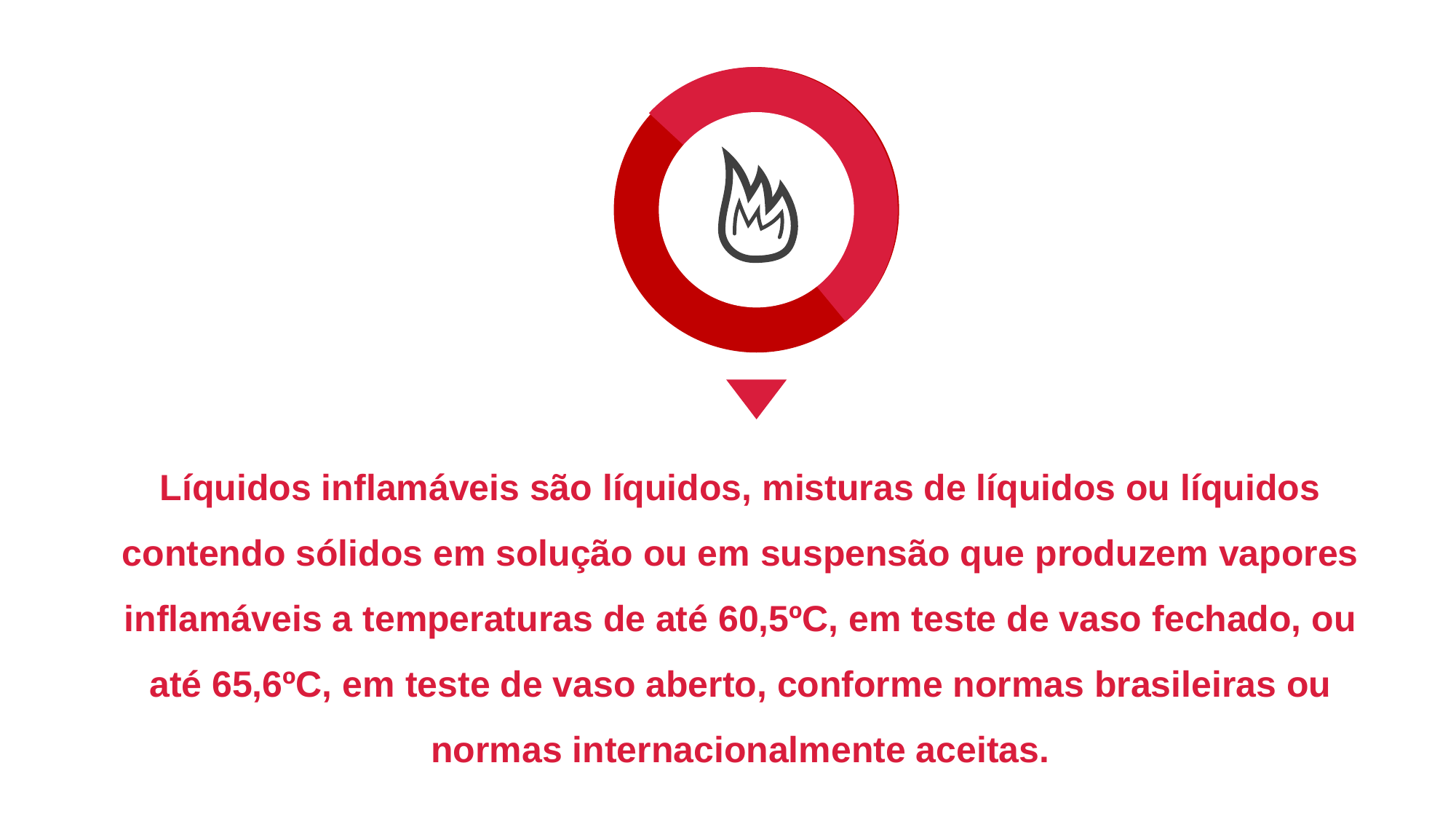

Líquidos inflamáveis são líquidos, misturas de líquidos ou líquidos contendo sólidos em solução ou em suspensão que produzem vapores inflamáveis a temperaturas de até 60,5ºC, em teste de vaso fechado, ou até 65,6ºC, em teste de vaso aberto, conforme normas brasileiras ou normas internacionalmente aceitas.